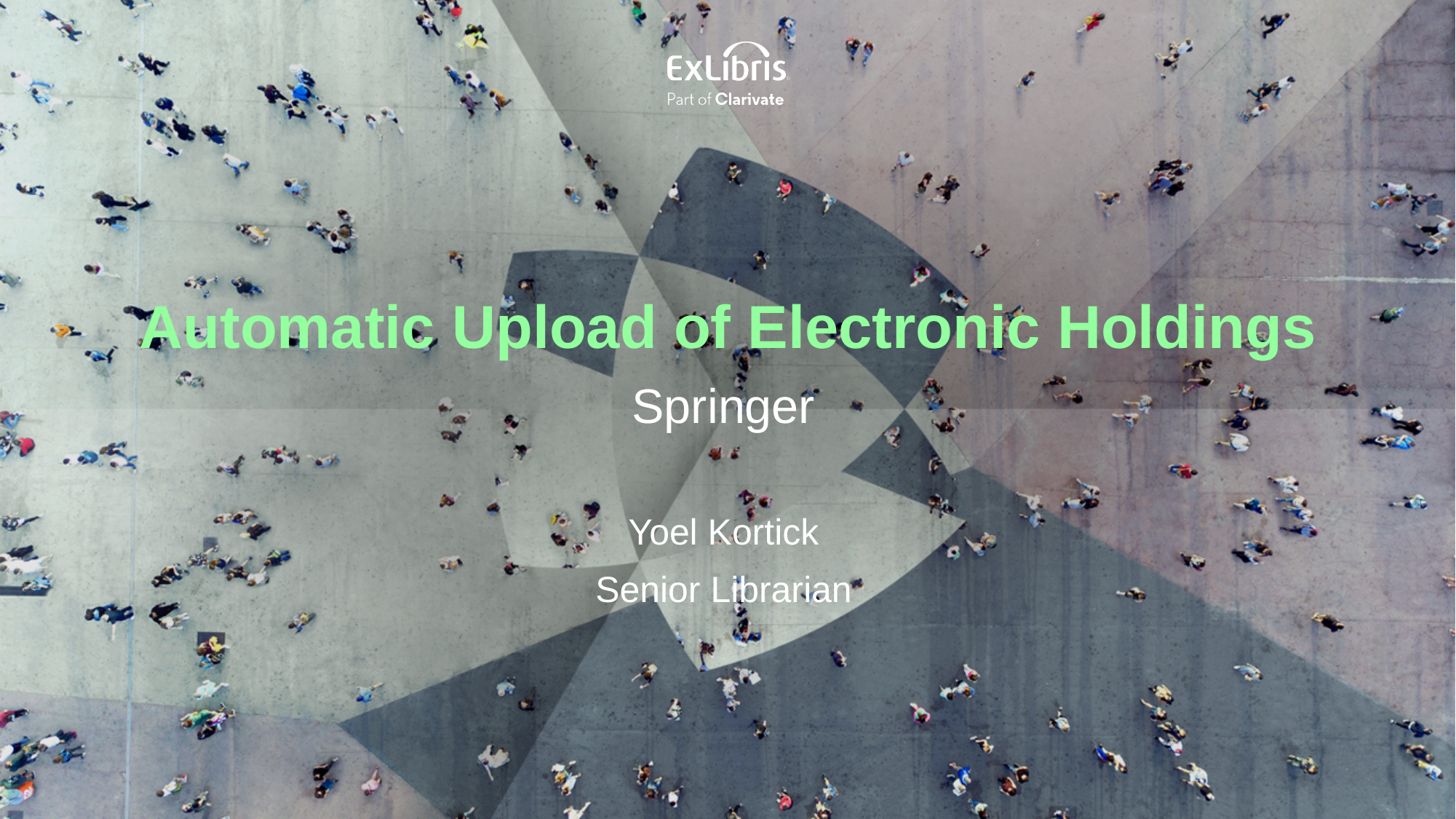

Automatic Upload of Electronic Holdings
Springer
Yoel Kortick
Senior Librarian